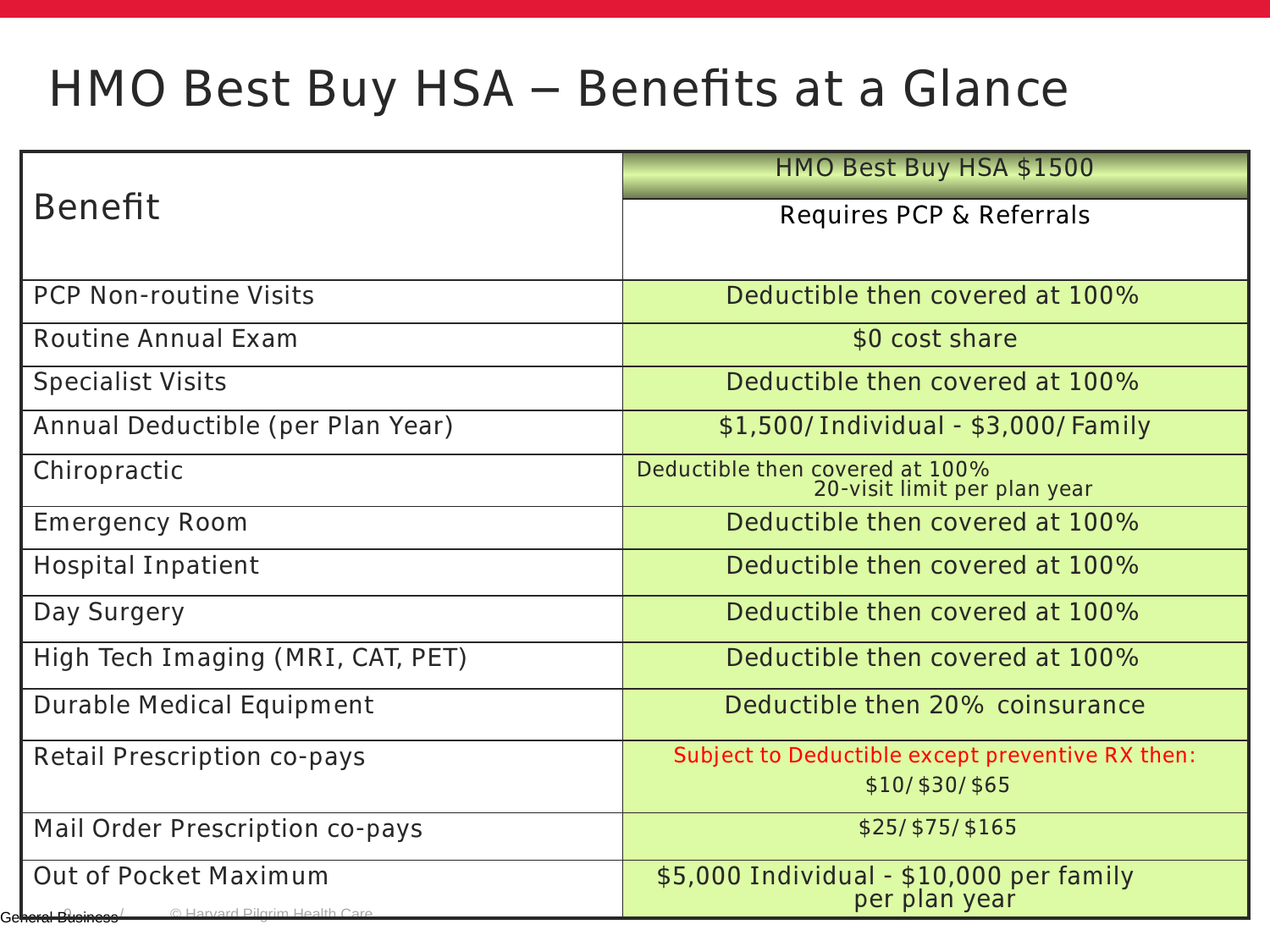

# HMO Best Buy HSA – Benefits at a Glance
| Benefit | HMO Best Buy HSA $1500 |
| --- | --- |
|  | Requires PCP & Referrals |
| PCP Non-routine Visits | Deductible then covered at 100% |
| Routine Annual Exam | $0 cost share |
| Specialist Visits | Deductible then covered at 100% |
| Annual Deductible (per Plan Year) | $1,500/Individual - $3,000/Family |
| Chiropractic | Deductible then covered at 100% 20-visit limit per plan year |
| Emergency Room | Deductible then covered at 100% |
| Hospital Inpatient | Deductible then covered at 100% |
| Day Surgery | Deductible then covered at 100% |
| High Tech Imaging (MRI, CAT, PET) | Deductible then covered at 100% |
| Durable Medical Equipment | Deductible then 20% coinsurance |
| Retail Prescription co-pays | Subject to Deductible except preventive RX then: $10/$30/$65 |
| Mail Order Prescription co-pays | $25/$75/$165 |
| Out of Pocket Maximum | $5,000 Individual - $10,000 per family per plan year |